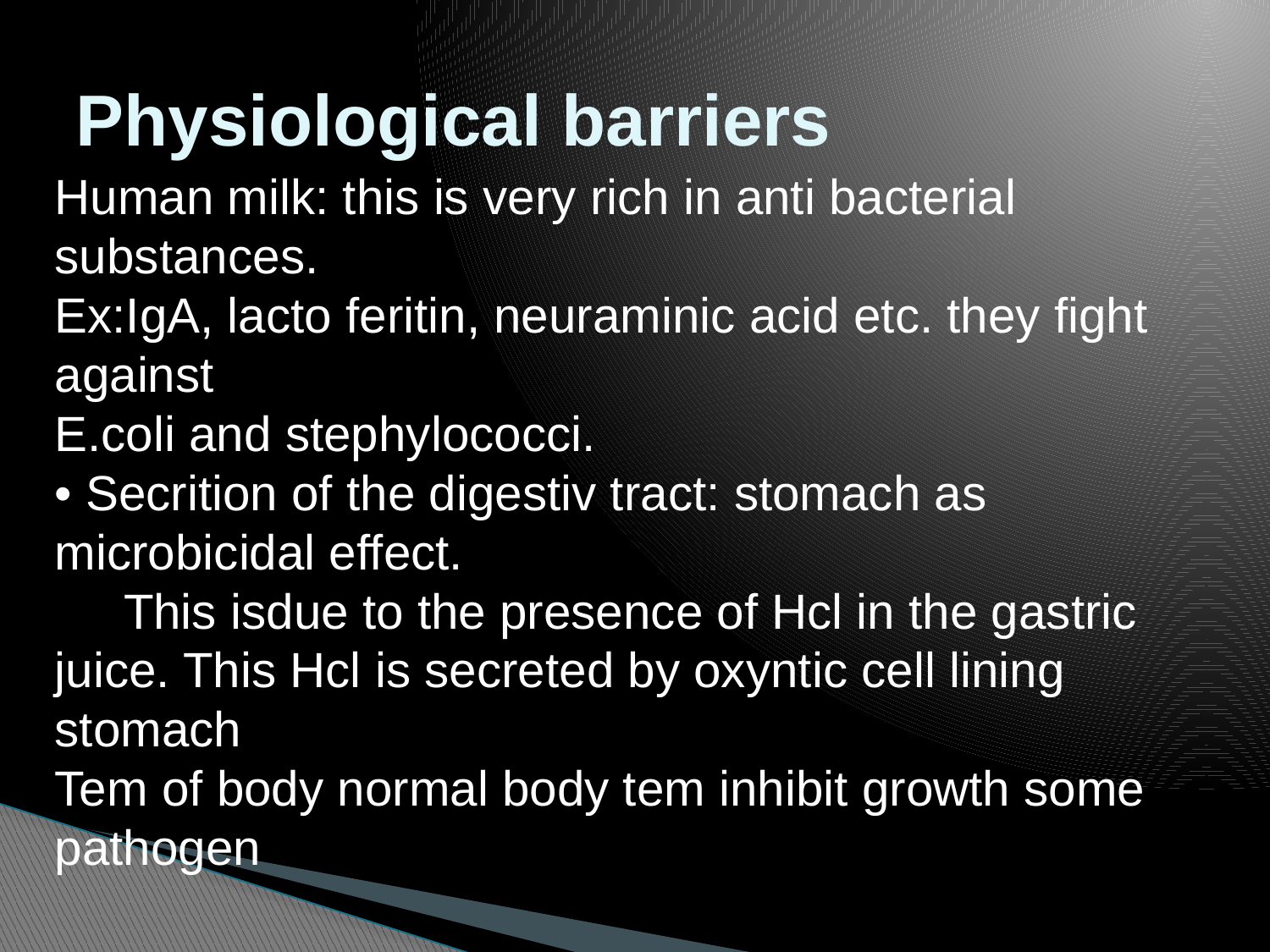

# Physiological barriers
Human milk: this is very rich in anti bacterial substances.
Ex:IgA, lacto feritin, neuraminic acid etc. they fight against
E.coli and stephylococci.
• Secrition of the digestiv tract: stomach as microbicidal effect.
     This isdue to the presence of Hcl in the gastric juice. This Hcl is secreted by oxyntic cell lining stomach
Tem of body normal body tem inhibit growth some pathogen